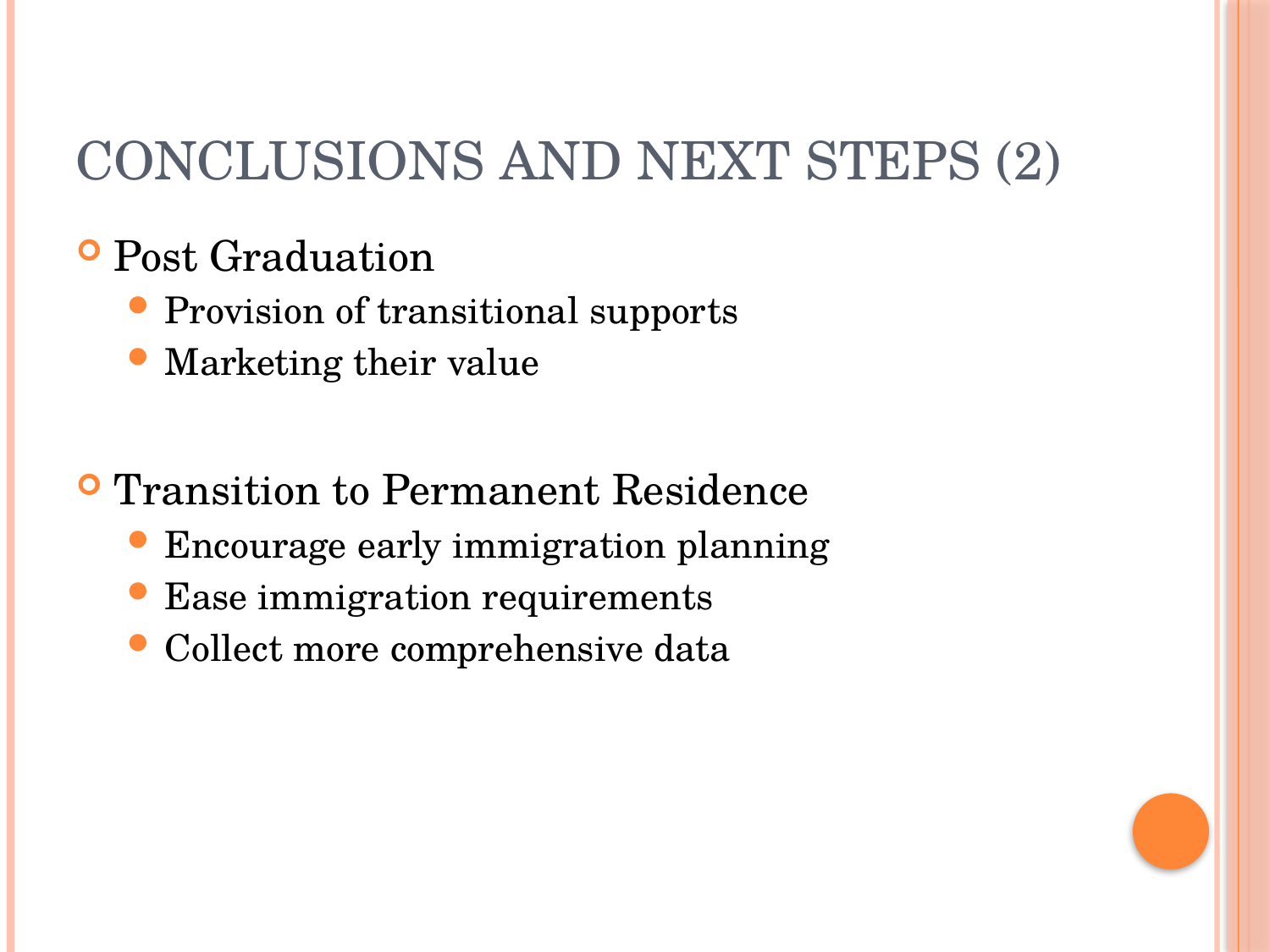

# Conclusions and Next Steps (2)
Post Graduation
Provision of transitional supports
Marketing their value

Transition to Permanent Residence
Encourage early immigration planning
Ease immigration requirements
Collect more comprehensive data